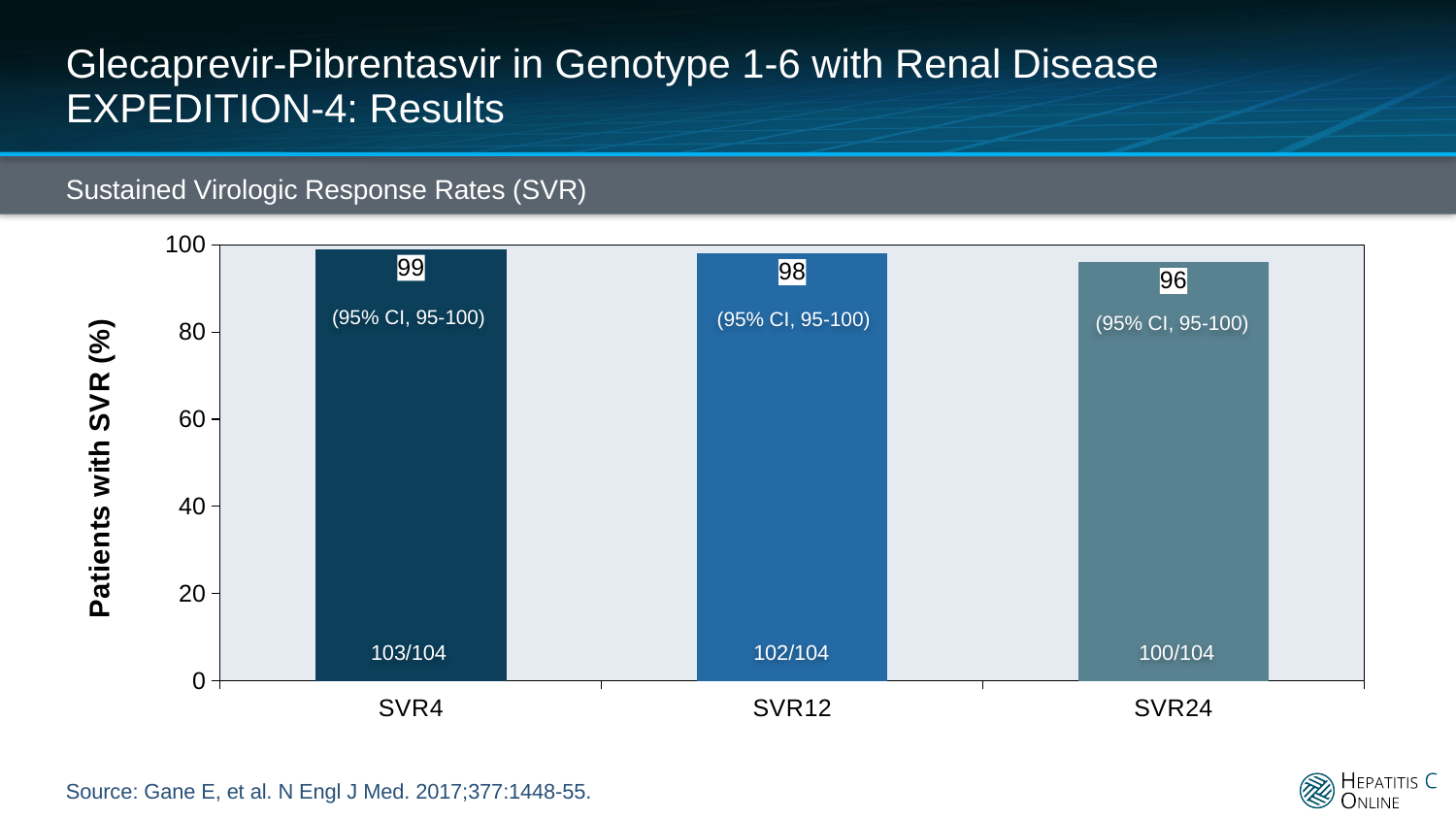

# Glecaprevir-Pibrentasvir in Genotype 1-6 with Renal Disease EXPEDITION-4: Results
Sustained Virologic Response Rates (SVR)

### Chart

| Category |  |
|---|---|
| SVR4 | 99.0 |
| SVR12 | 98.0 |
| SVR24 | 96.0 |
(95% CI, 95-100)
(95% CI, 95-100)
(95% CI, 95-100)
103/104
102/104
100/104
Source: Gane E, et al. N Engl J Med. 2017;377:1448-55.